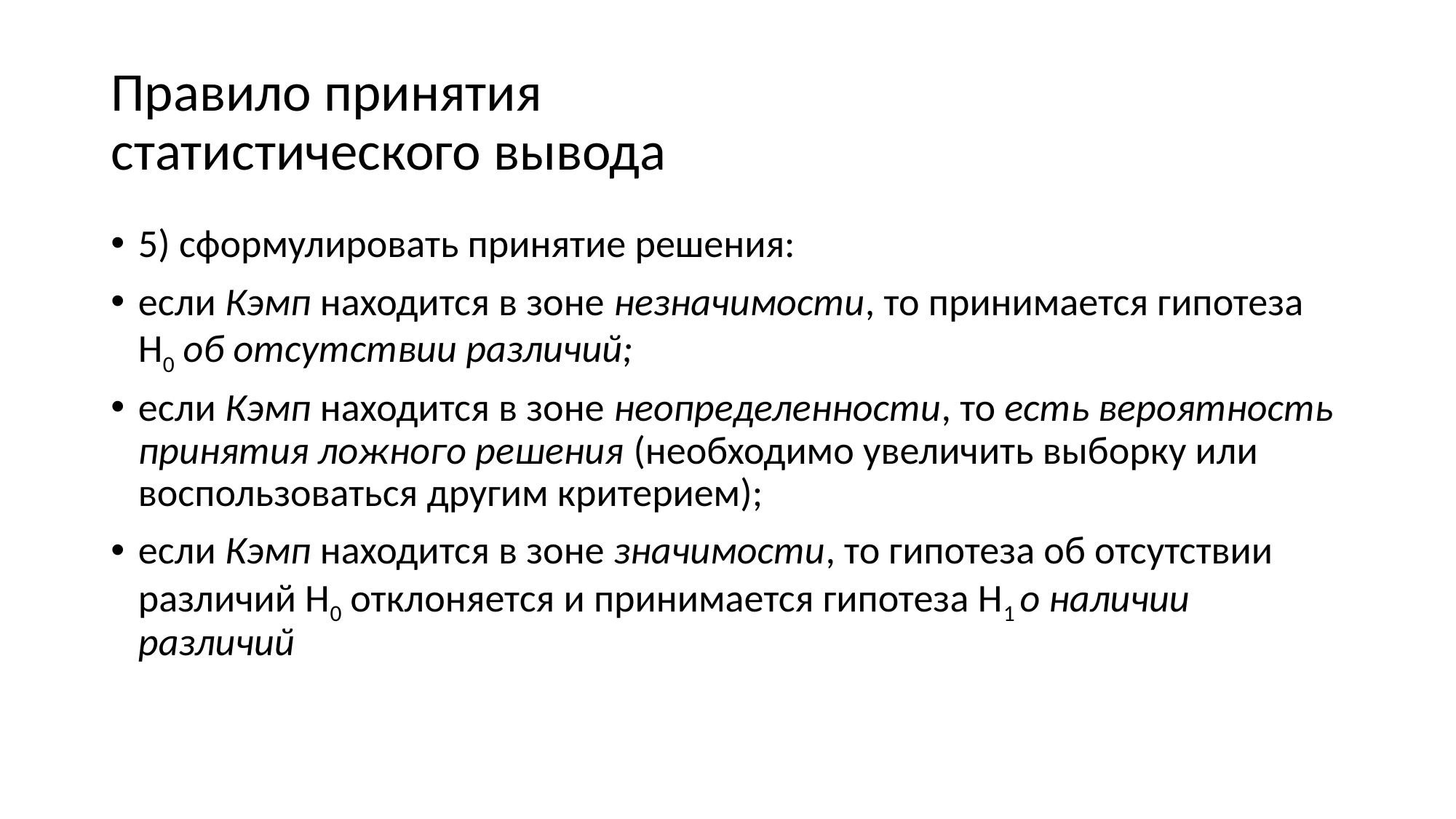

# Правило принятия статистического вывода
5) сформулировать принятие решения:
если Кэмп находится в зоне незначимости, то принимается гипотеза Н0 об отсутствии различий;
если Кэмп находится в зоне неопределенности, то есть вероятность принятия ложного решения (необходимо увеличить выборку или воспользоваться другим критерием);
если Кэмп находится в зоне значимости, то гипотеза об отсутствии различий Н0 отклоняется и принимается гипотеза Н1 о наличии различий